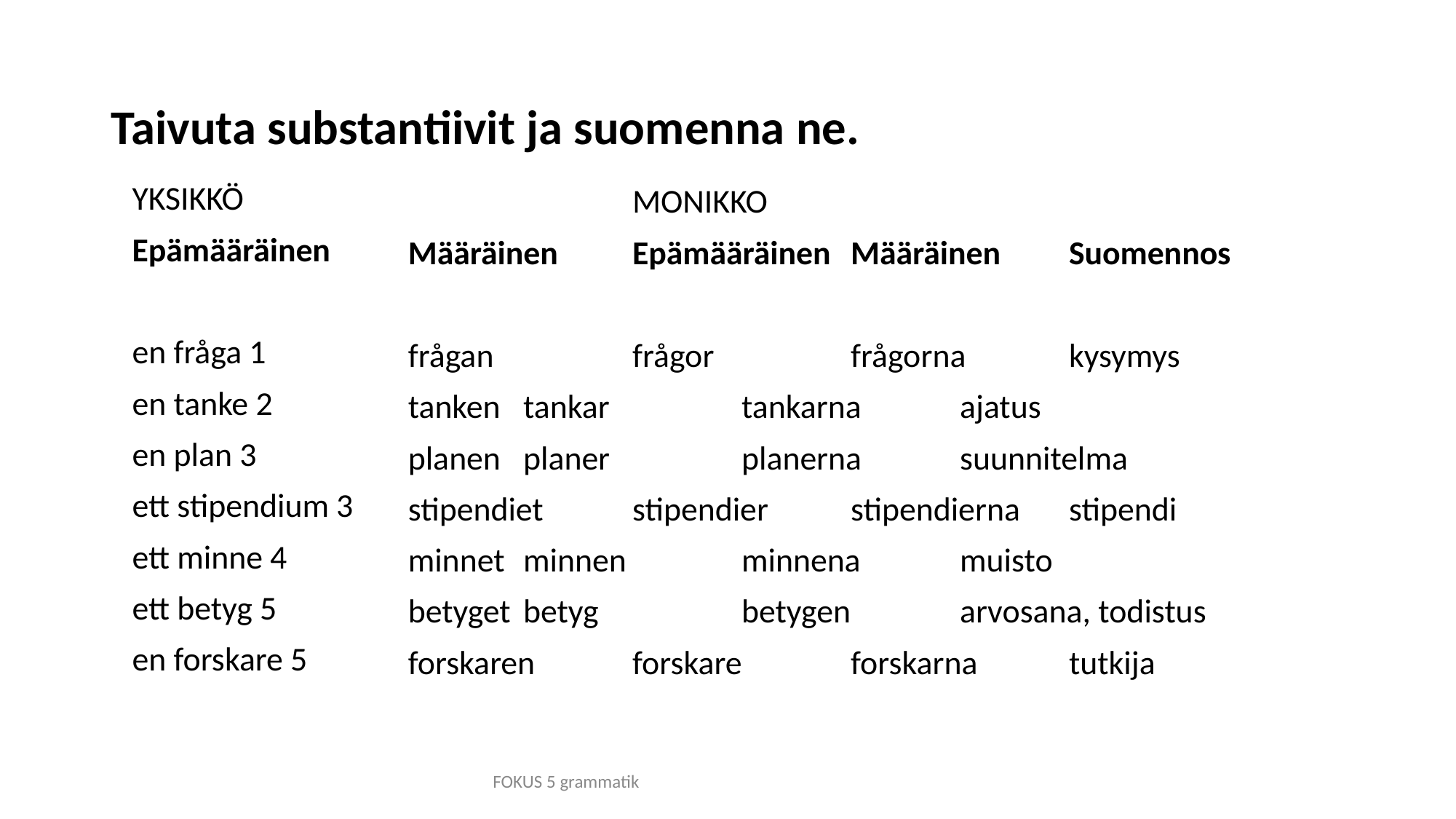

# Taivuta substantiivit ja suomenna ne.
YKSIKKÖ
Epämääräinen

en fråga 1
en tanke 2
en plan 3
ett stipendium 3
ett minne 4
ett betyg 5
en forskare 5

			MONIKKO
Määräinen	Epämääräinen	Määräinen	Suomennos

frågan		frågor		frågorna	kysymys
tanken	tankar		tankarna	ajatus
planen	planer		planerna	suunnitelma
stipendiet	stipendier	stipendierna	stipendi
minnet	minnen		minnena	muisto
betyget	betyg		betygen	arvosana, todistus
forskaren	forskare	forskarna	tutkija

FOKUS 5 grammatik